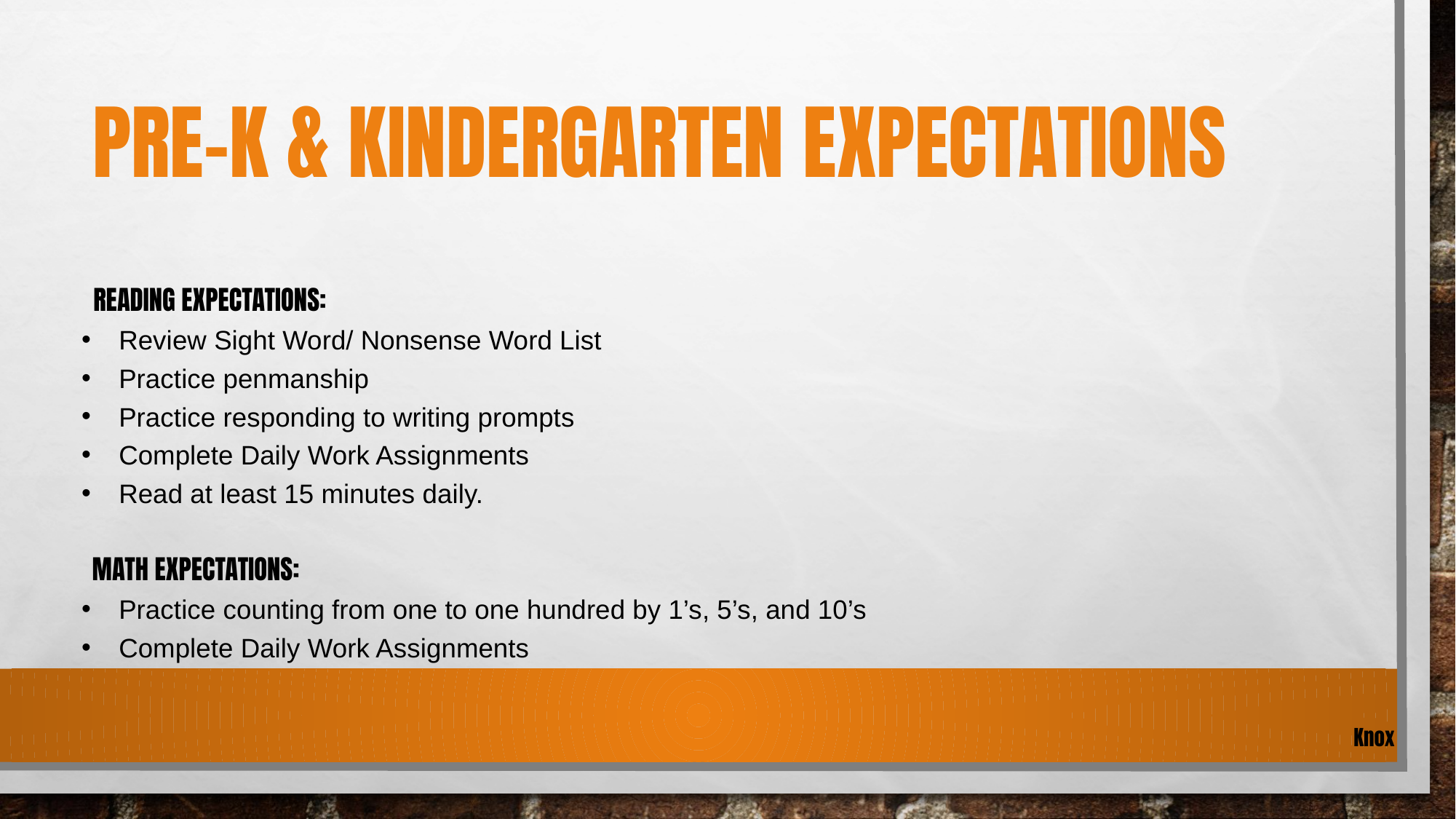

# PRE-K & KINDERGARTEN EXPECTATIONS

    READING EXPECTATIONS:
Review Sight Word/ Nonsense Word List
Practice penmanship
Practice responding to writing prompts
Complete Daily Work Assignments
Read at least 15 minutes daily.

MATH EXPECTATIONS:
Practice counting from one to one hundred by 1’s, 5’s, and 10’s
Complete Daily Work Assignments

Knox